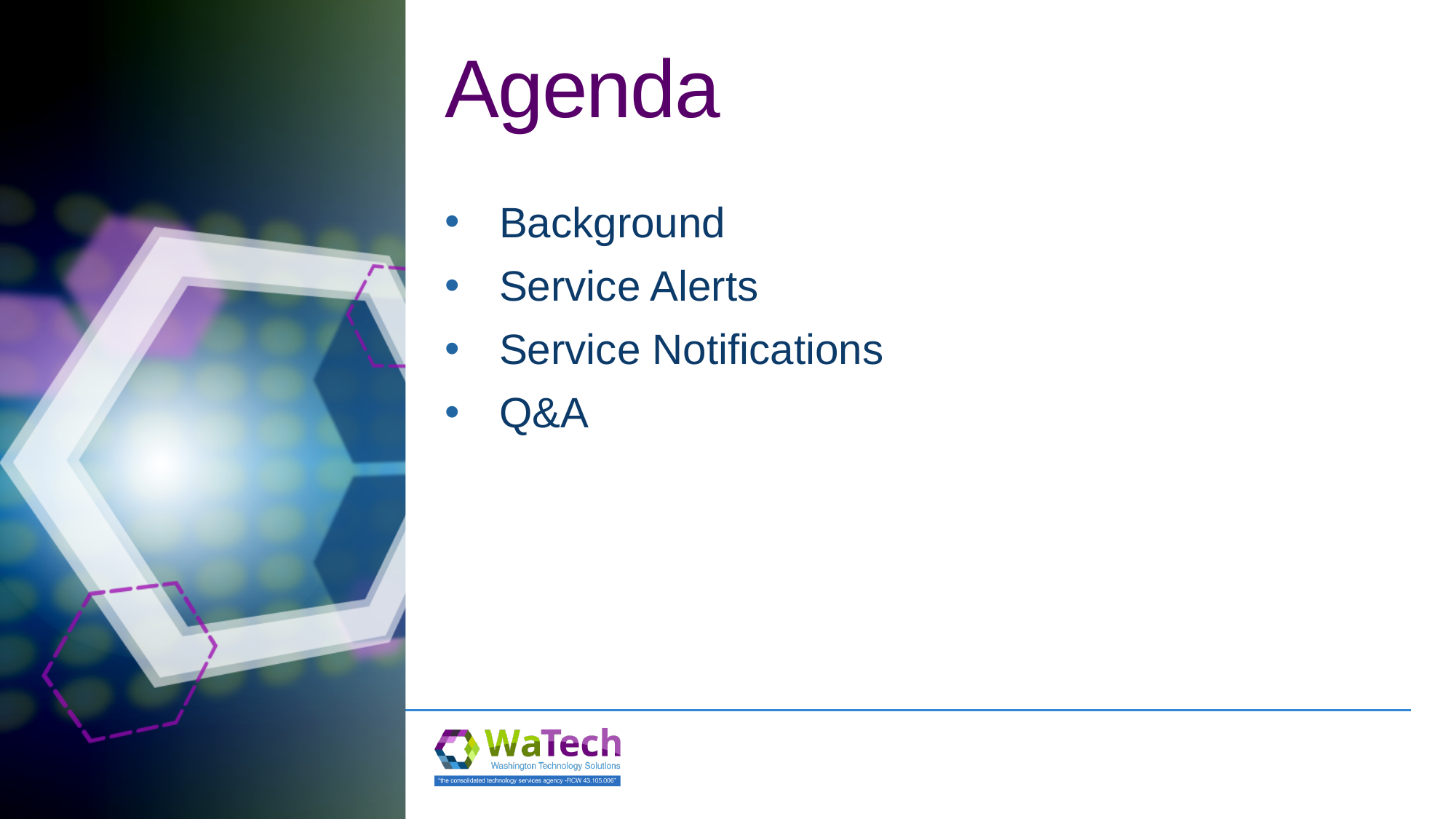

# Agenda
Background
Service Alerts
Service Notifications
Q&A